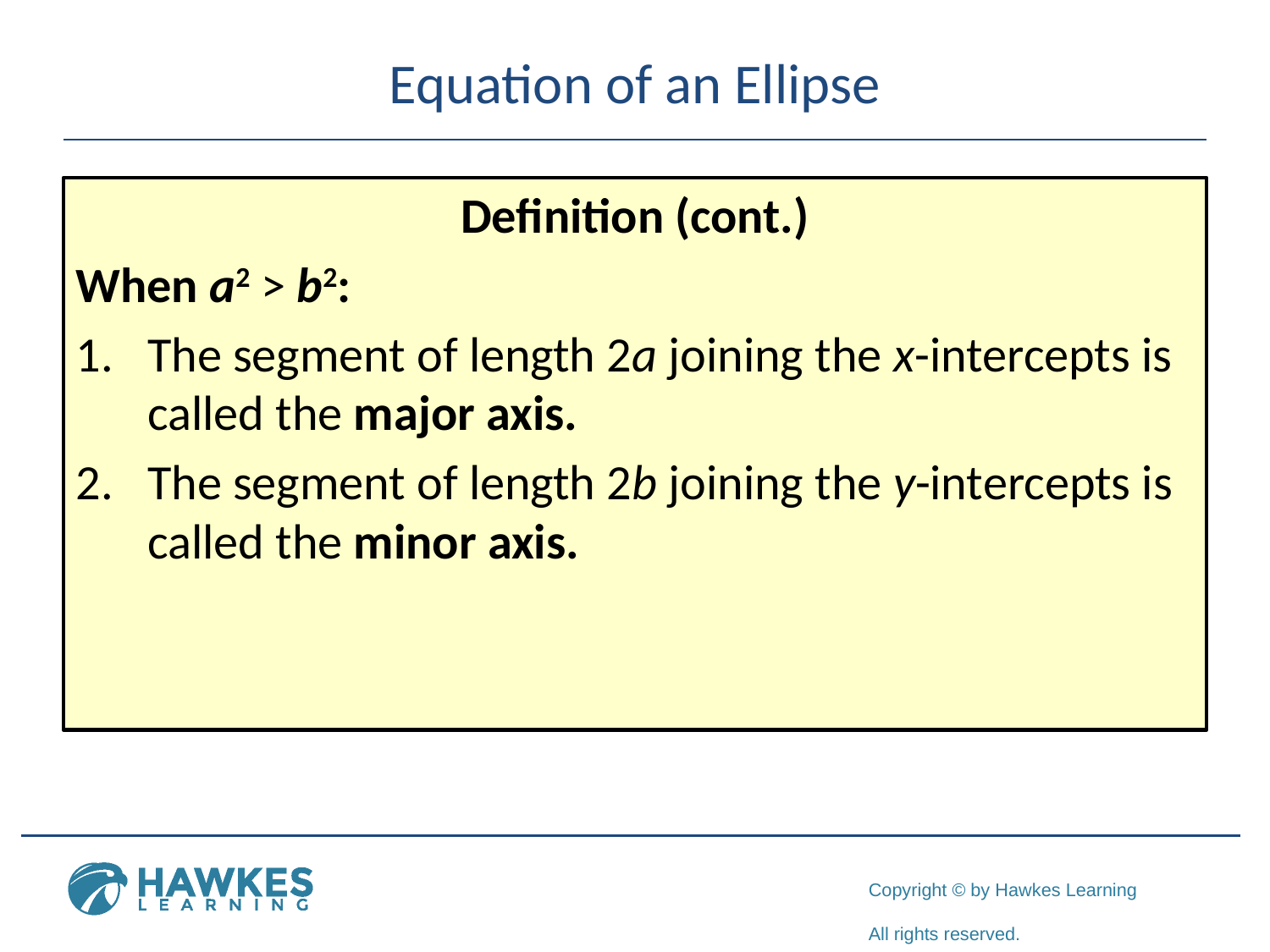

# Equation of an Ellipse
Definition (cont.)
When a2 > b2:
The segment of length 2a joining the x-intercepts is called the major axis.
The segment of length 2b joining the y-intercepts is called the minor axis.